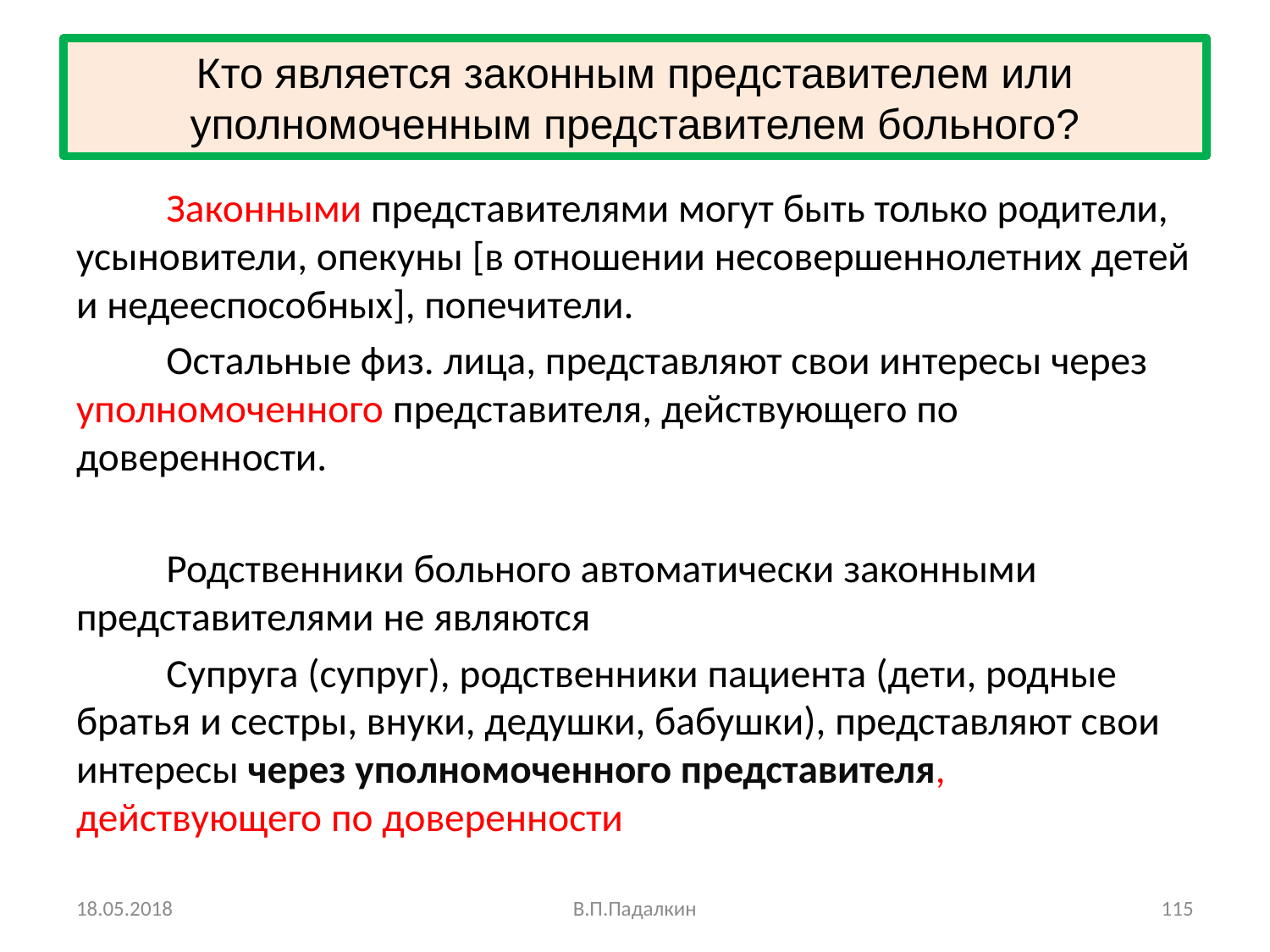

# Кто является законным представителем или уполномоченным представителем больного?
	Законными представителями могут быть только родители, усыновители, опекуны [в отношении несовершеннолетних детей и недееспособных], попечители.
	Остальные физ. лица, представляют свои интересы через уполномоченного представителя, действующего по доверенности.

	Родственники больного автоматически законными представителями не являются
	Супруга (супруг), родственники пациента (дети, родные братья и сестры, внуки, дедушки, бабушки), представляют свои интересы через уполномоченного представителя, действующего по доверенности
18.05.2018
В.П.Падалкин
115